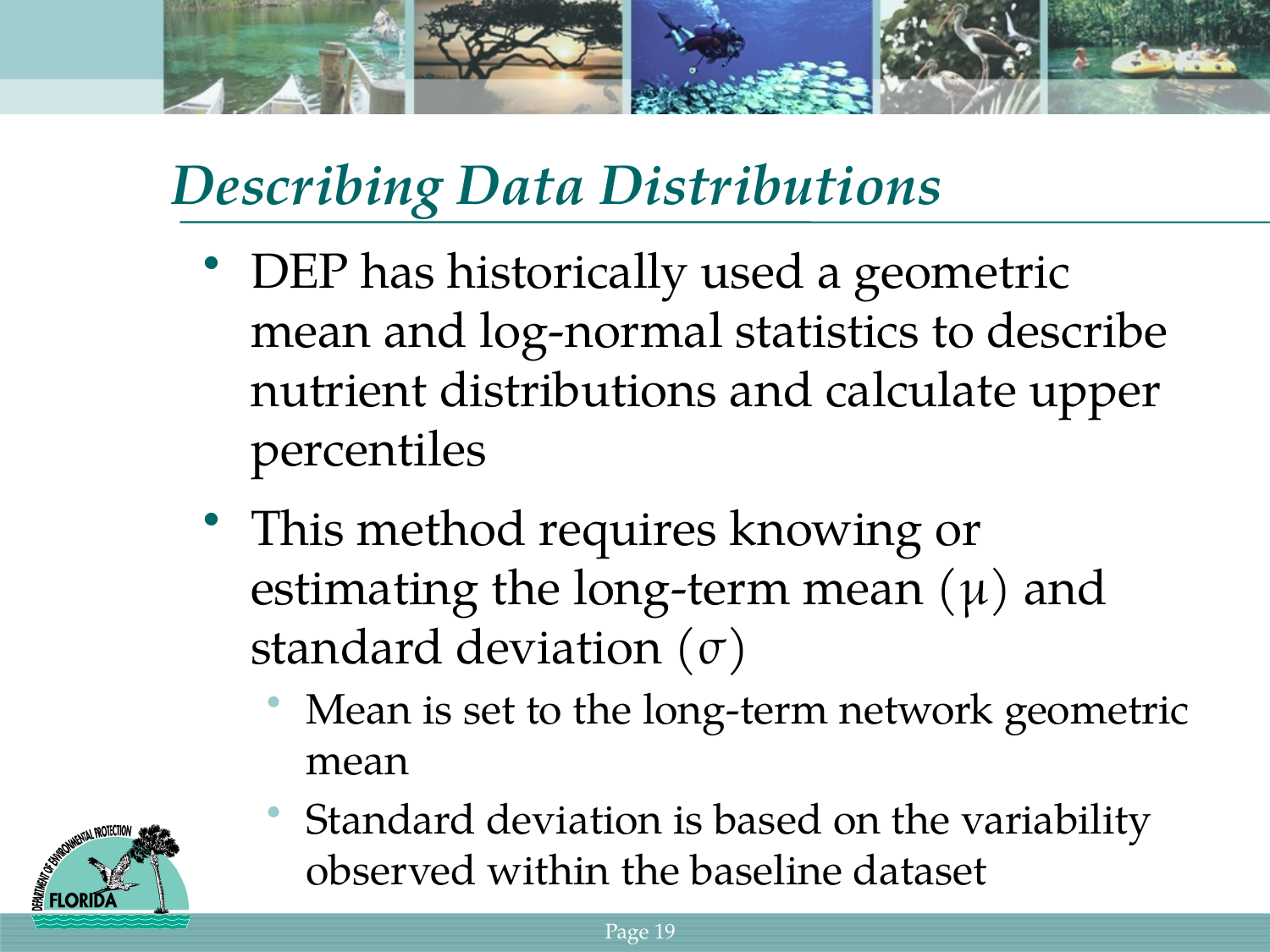

# Describing Data Distributions
DEP has historically used a geometric mean and log-normal statistics to describe nutrient distributions and calculate upper percentiles
This method requires knowing or estimating the long-term mean (μ) and standard deviation (σ)
Mean is set to the long-term network geometric mean
Standard deviation is based on the variability observed within the baseline dataset